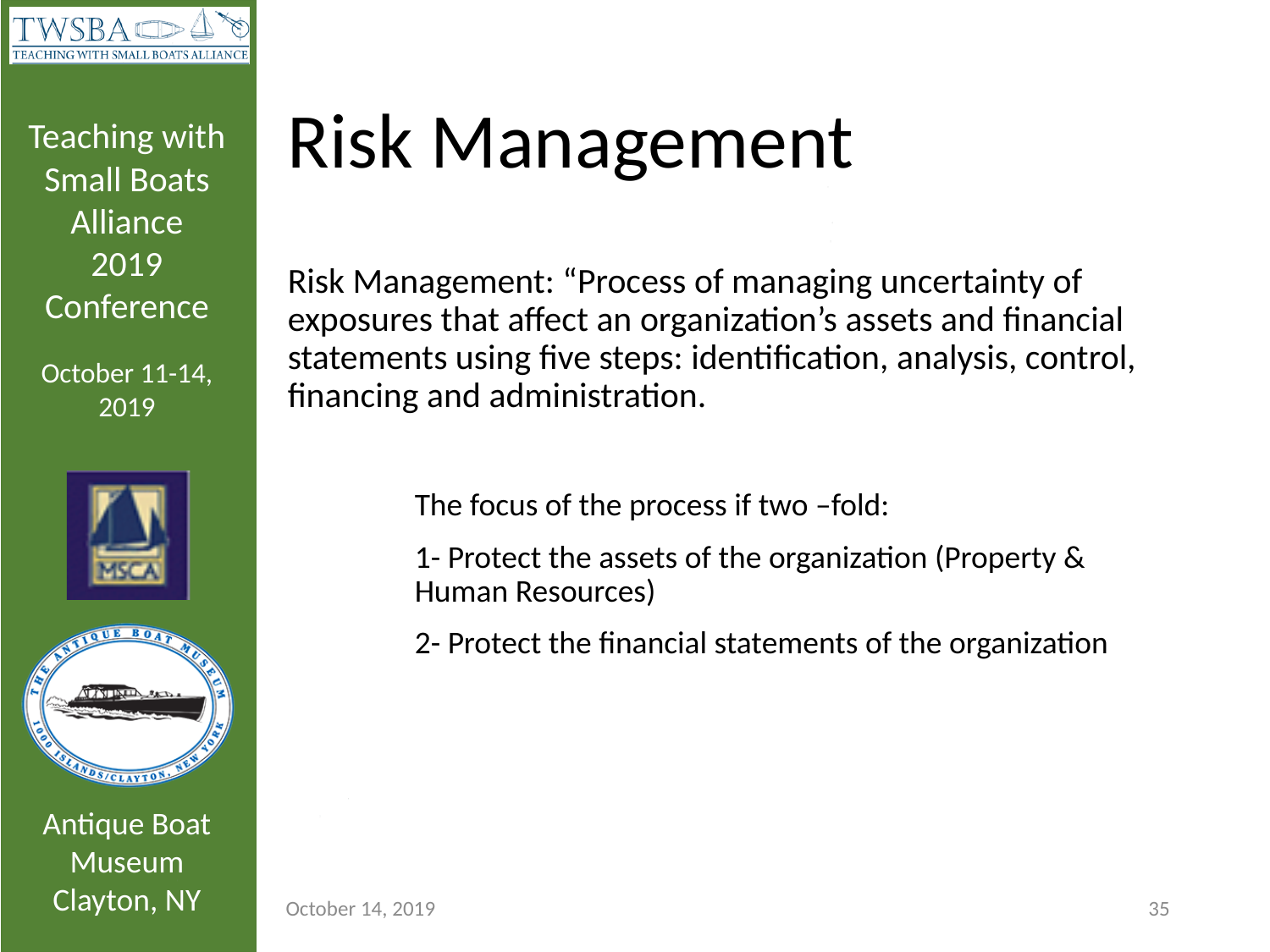

# Risk Management
Risk Management: “Process of managing uncertainty of exposures that affect an organization’s assets and financial statements using five steps: identification, analysis, control, financing and administration.

	The focus of the process if two –fold:
	1- Protect the assets of the organization (Property & 	Human Resources)
	2- Protect the financial statements of the organization

October 14, 2019
35